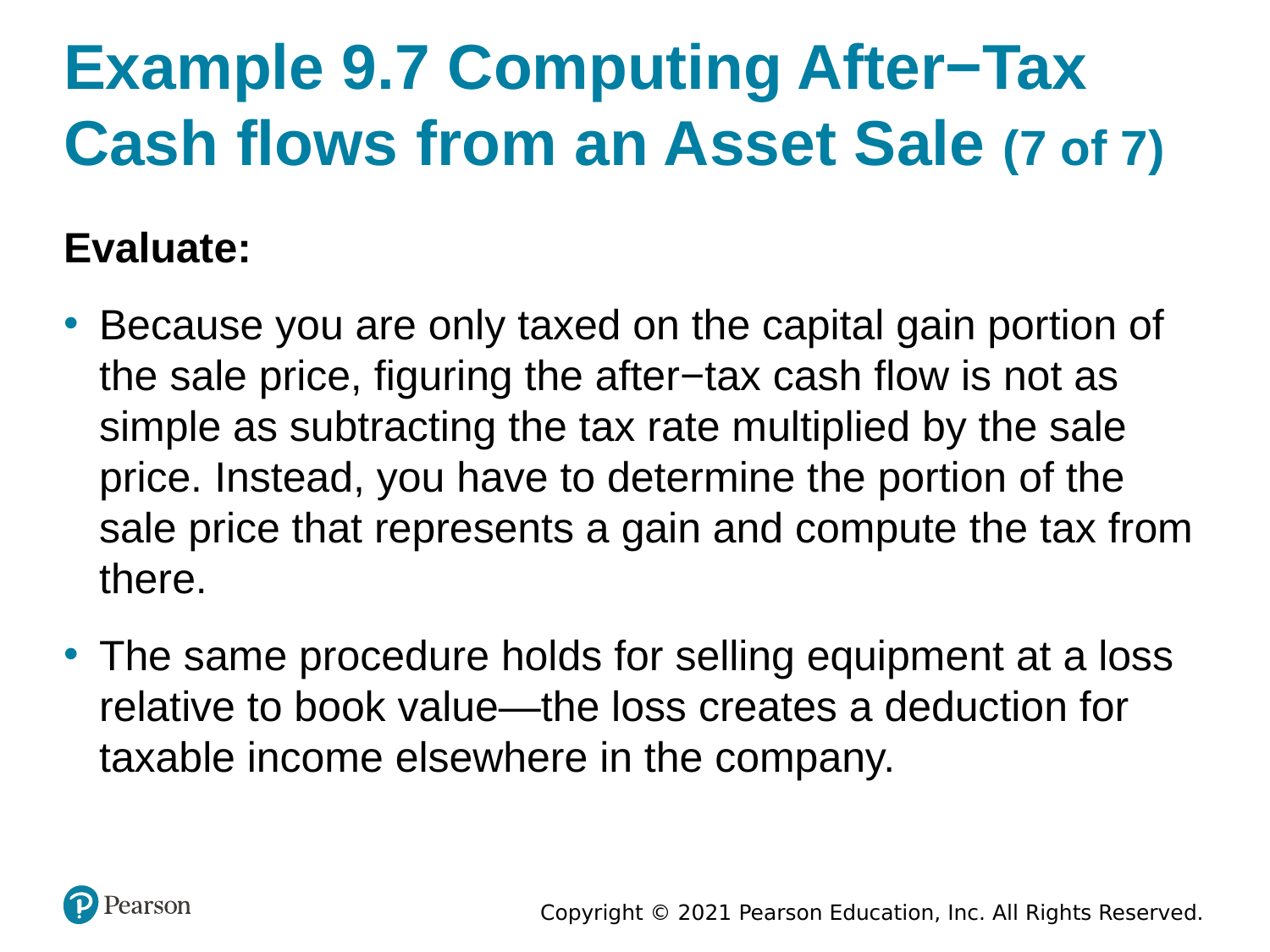

# Example 9.7 Computing After−Tax Cash flows from an Asset Sale (7 of 7)
Evaluate:
Because you are only taxed on the capital gain portion of the sale price, figuring the after−tax cash flow is not as simple as subtracting the tax rate multiplied by the sale price. Instead, you have to determine the portion of the sale price that represents a gain and compute the tax from there.
The same procedure holds for selling equipment at a loss relative to book value—the loss creates a deduction for taxable income elsewhere in the company.